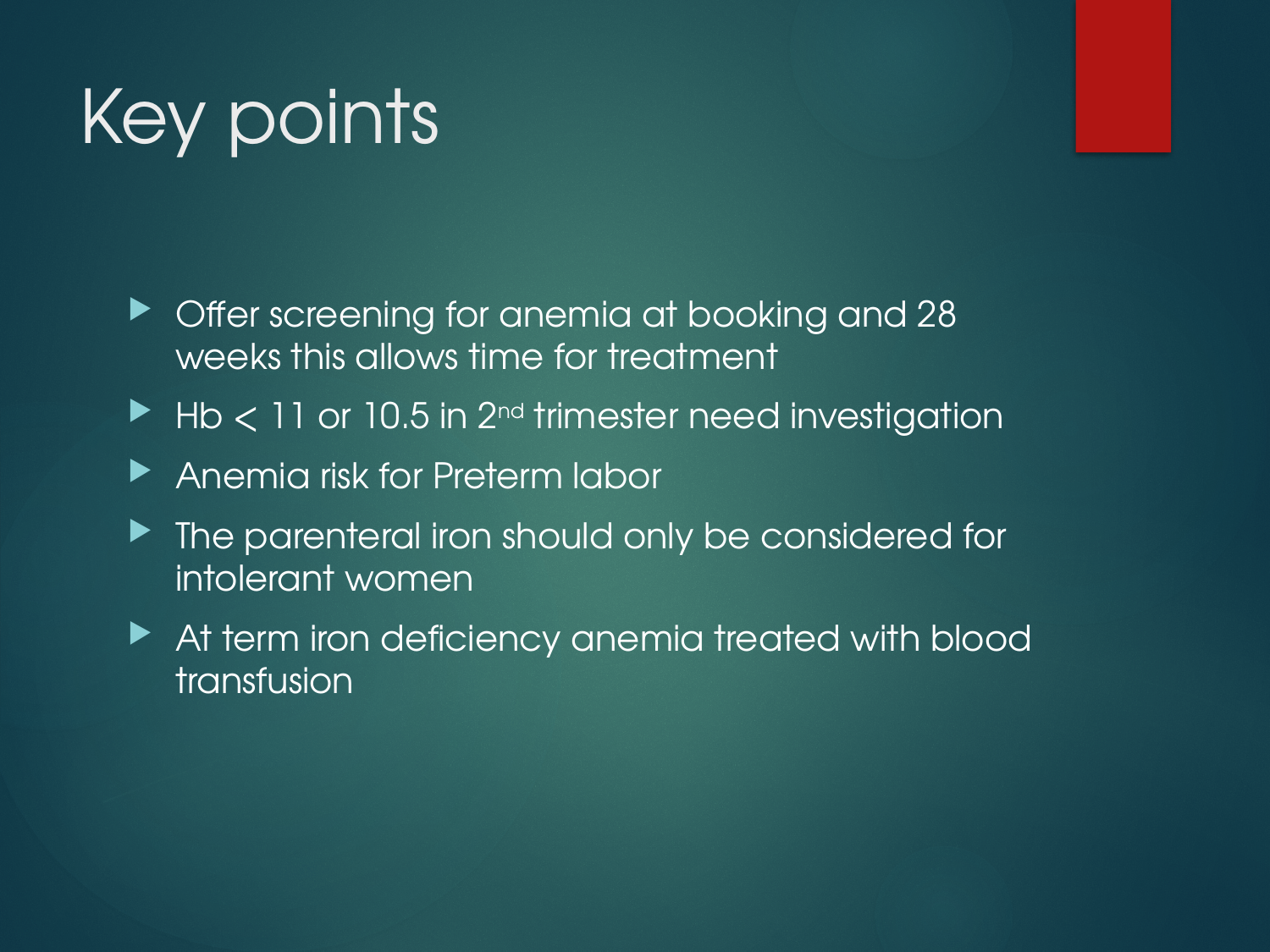

# Key points
Offer screening for anemia at booking and 28 weeks this allows time for treatment
Hb < 11 or 10.5 in 2nd trimester need investigation
Anemia risk for Preterm labor
The parenteral iron should only be considered for intolerant women
At term iron deficiency anemia treated with blood transfusion